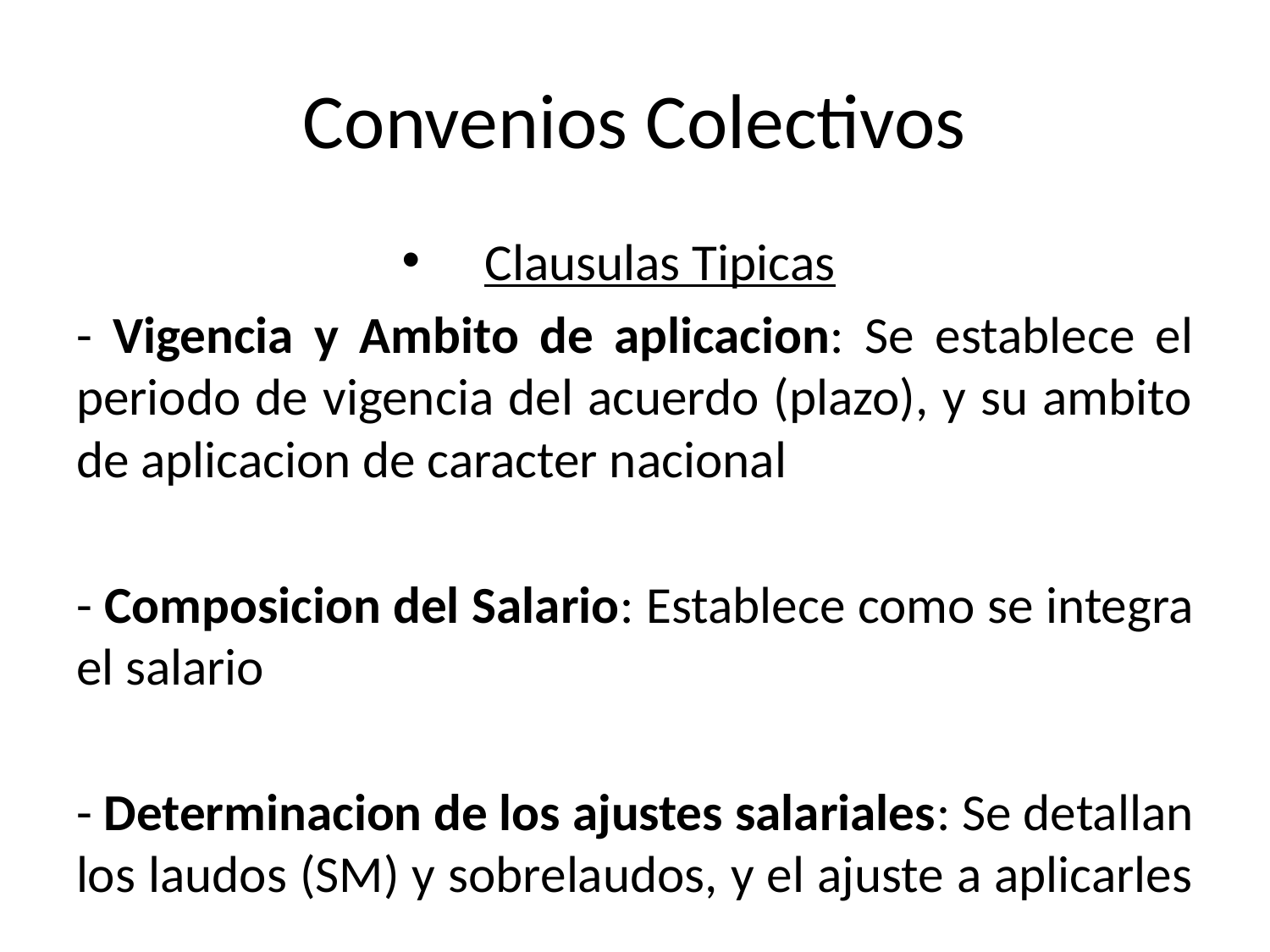

# Convenios Colectivos
Clausulas Tipicas
- Vigencia y Ambito de aplicacion: Se establece el periodo de vigencia del acuerdo (plazo), y su ambito de aplicacion de caracter nacional

- Composicion del Salario: Establece como se integra el salario

- Determinacion de los ajustes salariales: Se detallan los laudos (SM) y sobrelaudos, y el ajuste a aplicarles